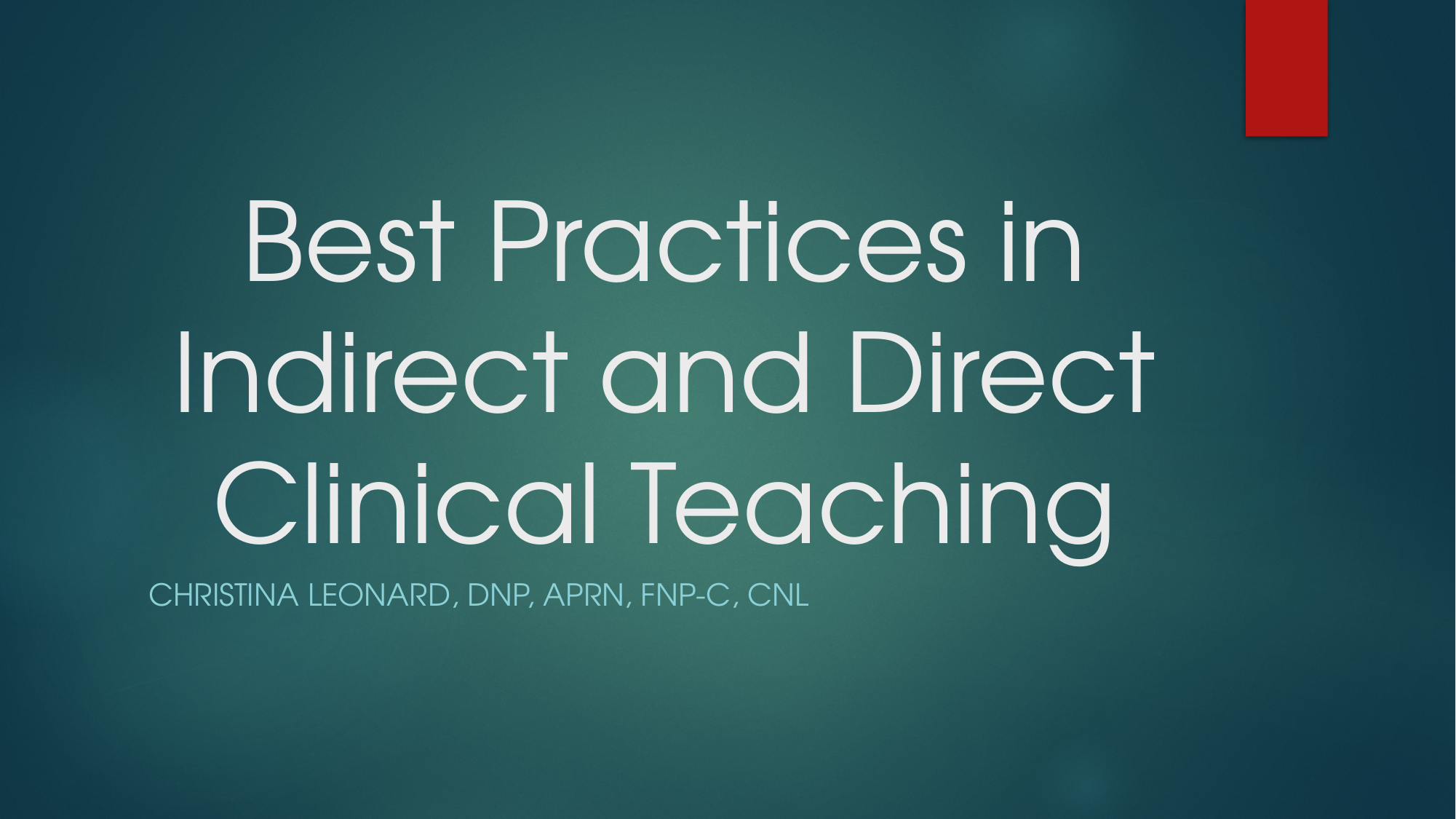

# Best Practices in Indirect and Direct Clinical Teaching
Christina Leonard, DNP, APRN, FNP-C, CNL